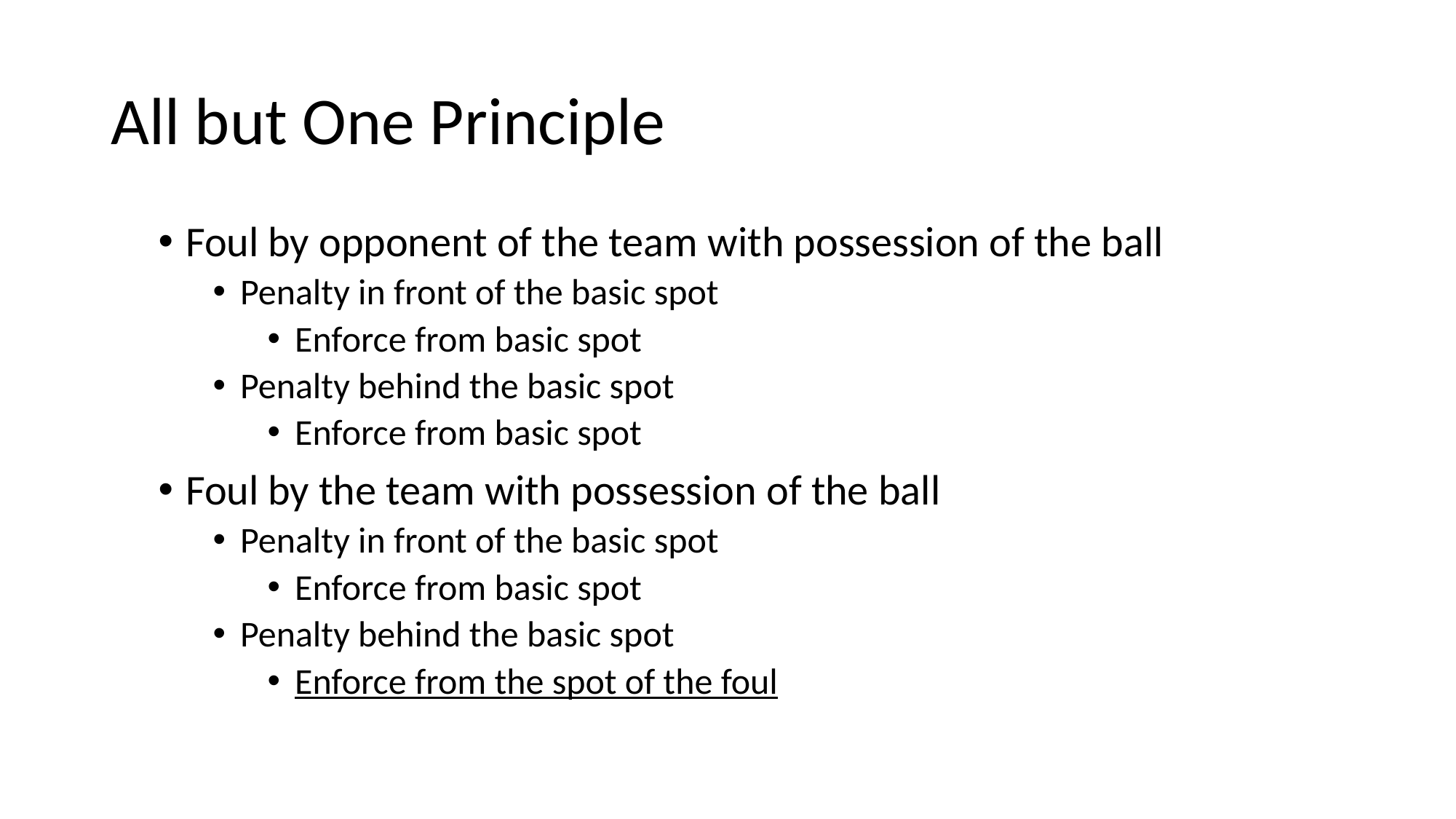

# All but One Principle
Foul by opponent of the team with possession of the ball
Penalty in front of the basic spot
Enforce from basic spot
Penalty behind the basic spot
Enforce from basic spot
Foul by the team with possession of the ball
Penalty in front of the basic spot
Enforce from basic spot
Penalty behind the basic spot
Enforce from the spot of the foul